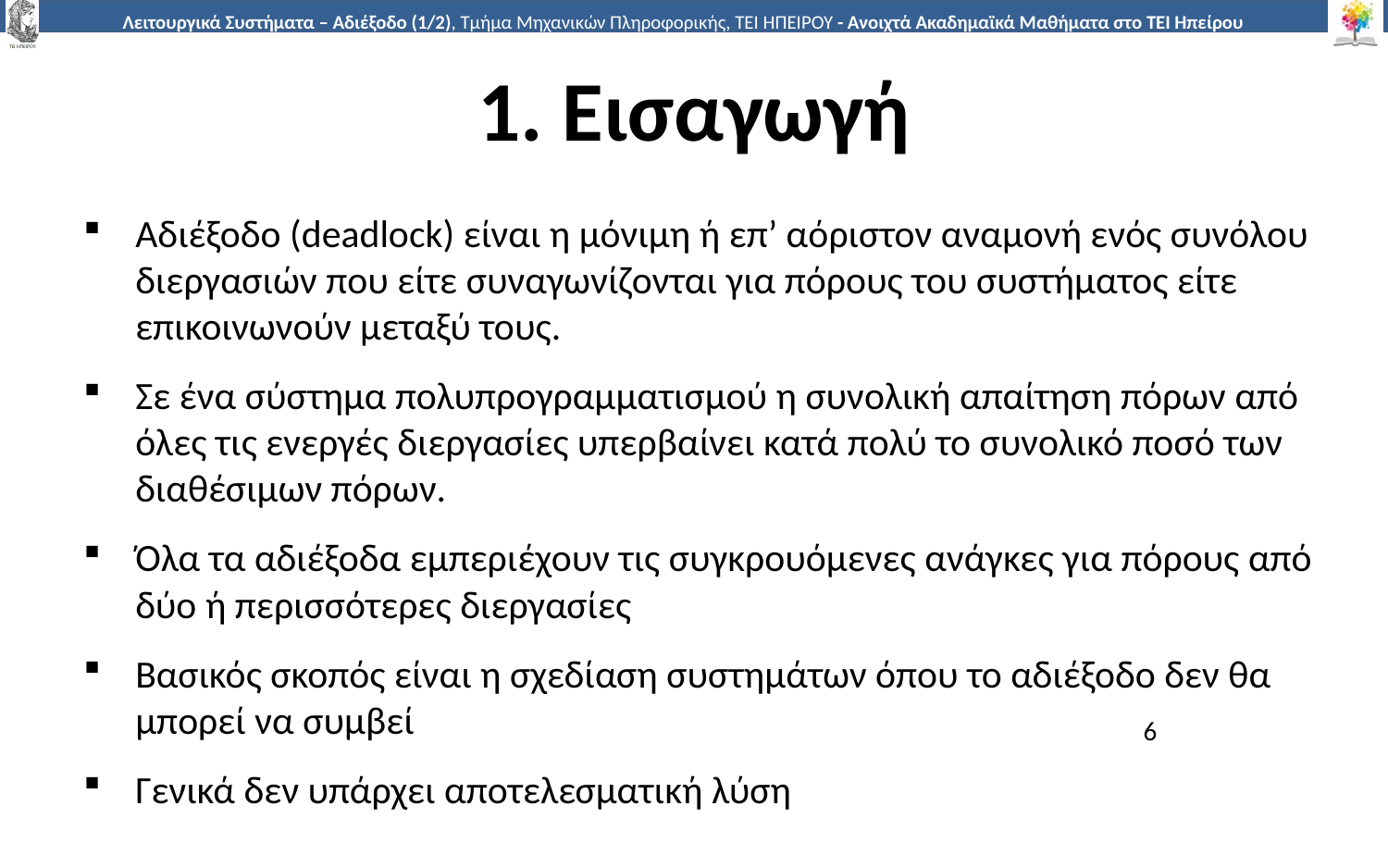

# 1. Εισαγωγή
Αδιέξοδο (deadlock) είναι η μόνιμη ή επ’ αόριστον αναμονή ενός συνόλου διεργασιών που είτε συναγωνίζονται για πόρους του συστήματος είτε επικοινωνούν μεταξύ τους.
Σε ένα σύστημα πολυπρογραμματισμού η συνολική απαίτηση πόρων από όλες τις ενεργές διεργασίες υπερβαίνει κατά πολύ το συνολικό ποσό των διαθέσιμων πόρων.
Όλα τα αδιέξοδα εμπεριέχουν τις συγκρουόμενες ανάγκες για πόρους από δύο ή περισσότερες διεργασίες
Βασικός σκοπός είναι η σχεδίαση συστημάτων όπου το αδιέξοδο δεν θα μπορεί να συμβεί
Γενικά δεν υπάρχει αποτελεσματική λύση
6